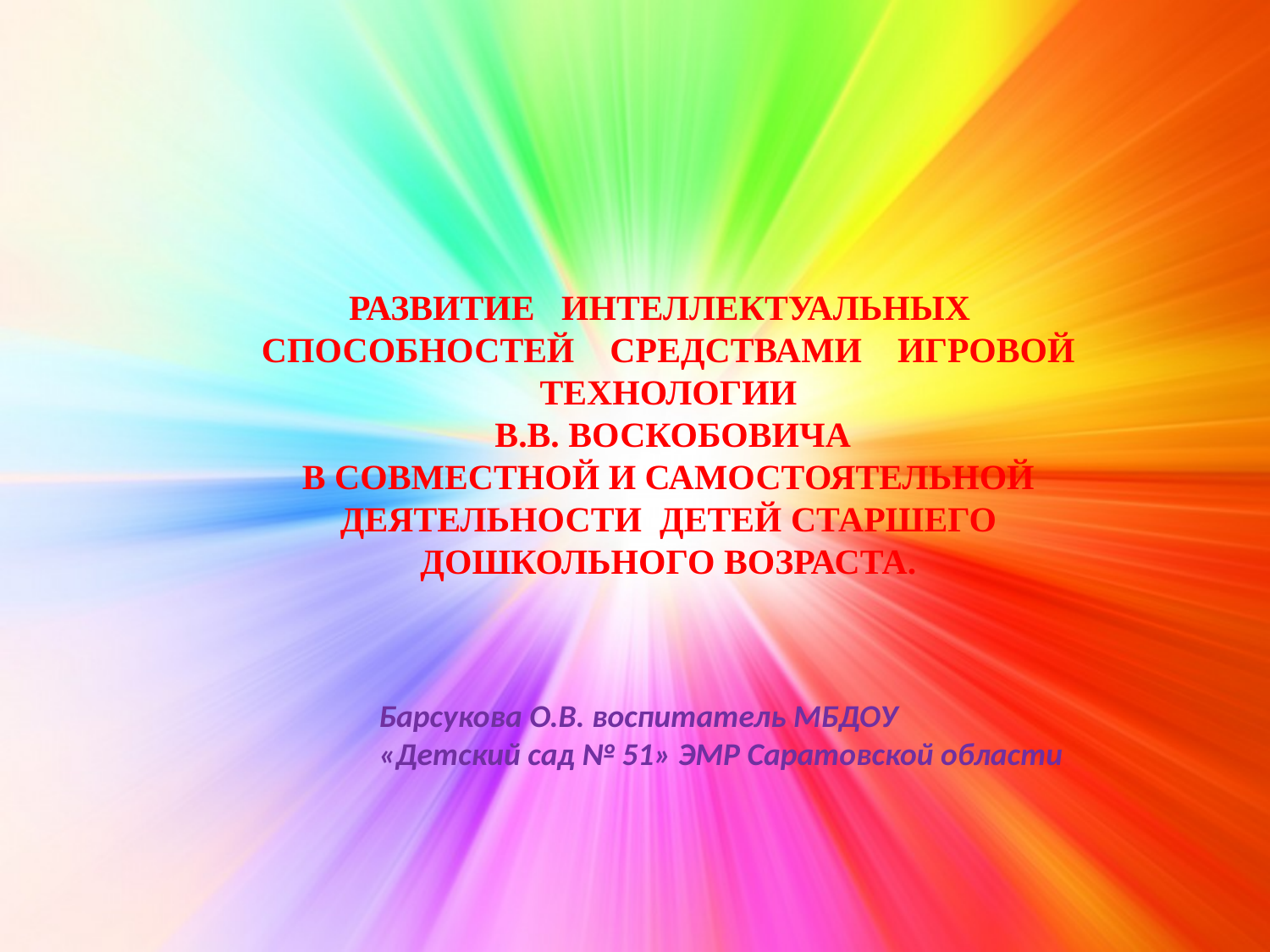

РАЗВИТИЕ   ИНТЕЛЛЕКТУАЛЬНЫХ   СПОСОБНОСТЕЙ    СРЕДСТВАМИ    ИГРОВОЙ
ТЕХНОЛОГИИ
 В.В. ВОСКОБОВИЧА
 В СОВМЕСТНОЙ И САМОСТОЯТЕЛЬНОЙ  ДЕЯТЕЛЬНОСТИ  ДЕТЕЙ СТАРШЕГО ДОШКОЛЬНОГО ВОЗРАСТА.
Барсукова О.В. воспитатель МБДОУ
«Детский сад № 51» ЭМР Саратовской области